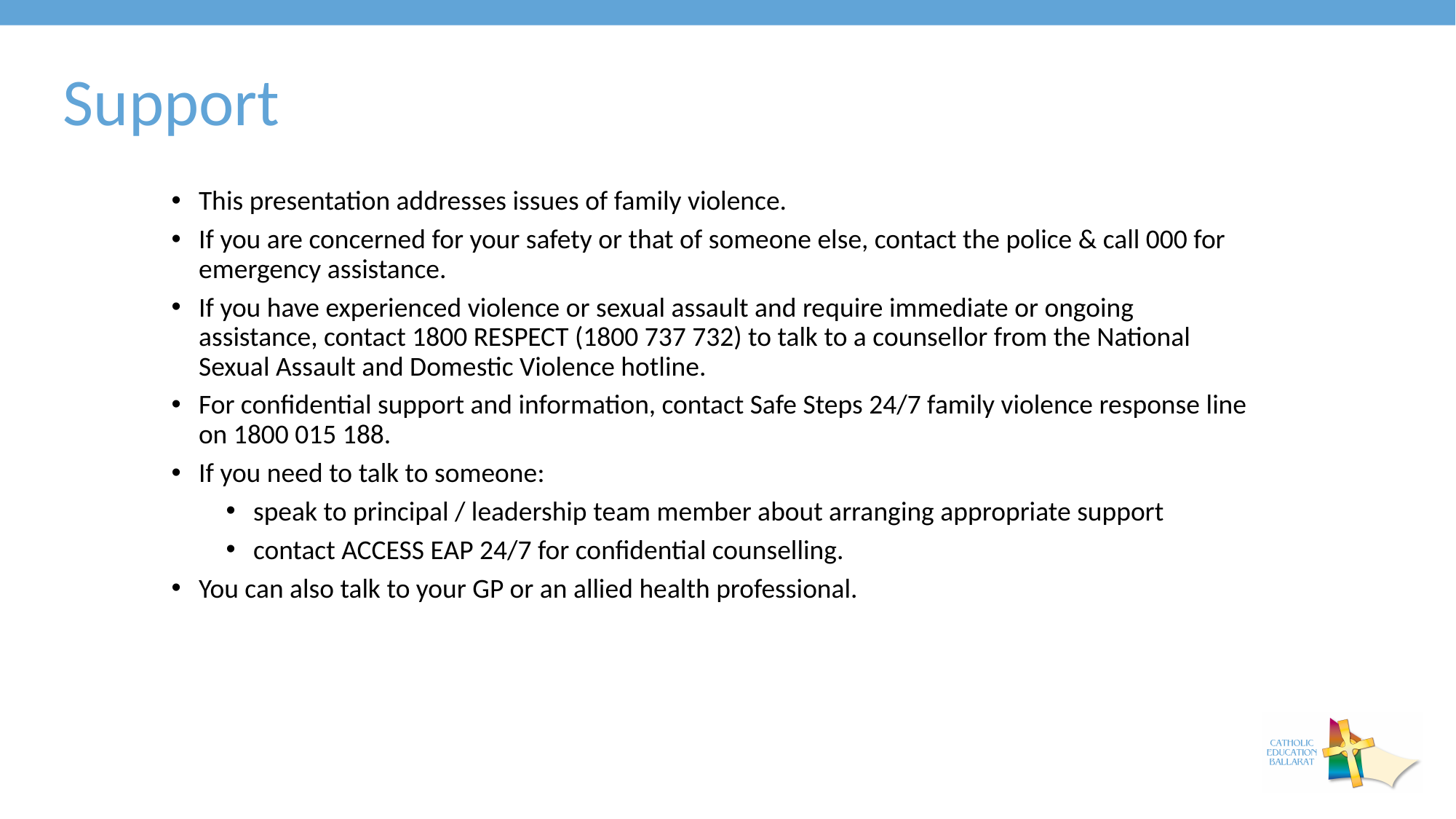

Support
This presentation addresses issues of family violence.
If you are concerned for your safety or that of someone else, contact the police & call 000 for emergency assistance.
If you have experienced violence or sexual assault and require immediate or ongoing assistance, contact 1800 RESPECT (1800 737 732) to talk to a counsellor from the National Sexual Assault and Domestic Violence hotline.
For confidential support and information, contact Safe Steps 24/7 family violence response line on 1800 015 188.
If you need to talk to someone:
speak to principal / leadership team member about arranging appropriate support
contact ACCESS EAP 24/7 for confidential counselling.
You can also talk to your GP or an allied health professional.